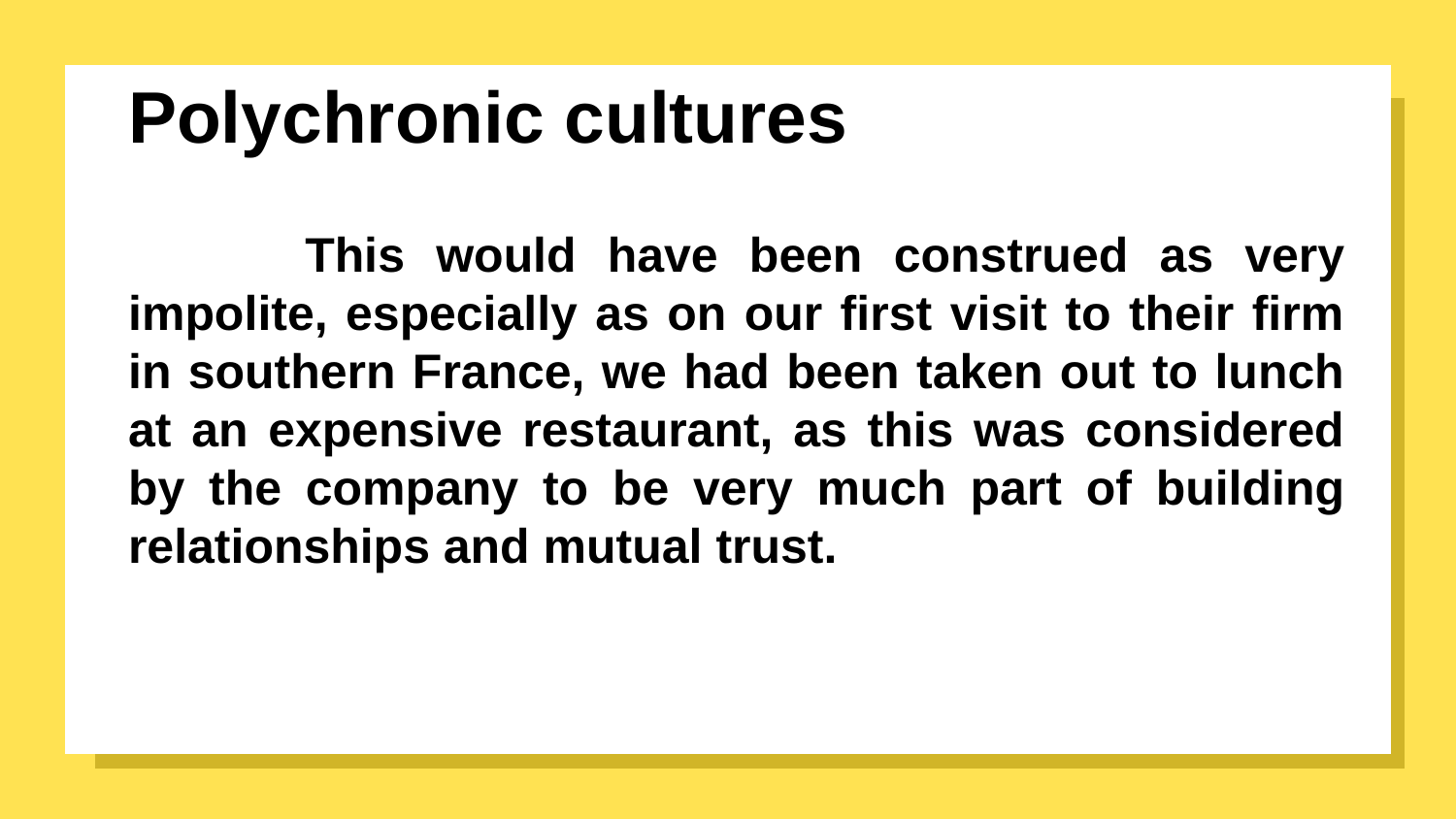

# Polychronic cultures
	 This would have been construed as very impolite, especially as on our first visit to their firm in southern France, we had been taken out to lunch at an expensive restaurant, as this was considered by the company to be very much part of building relationships and mutual trust.